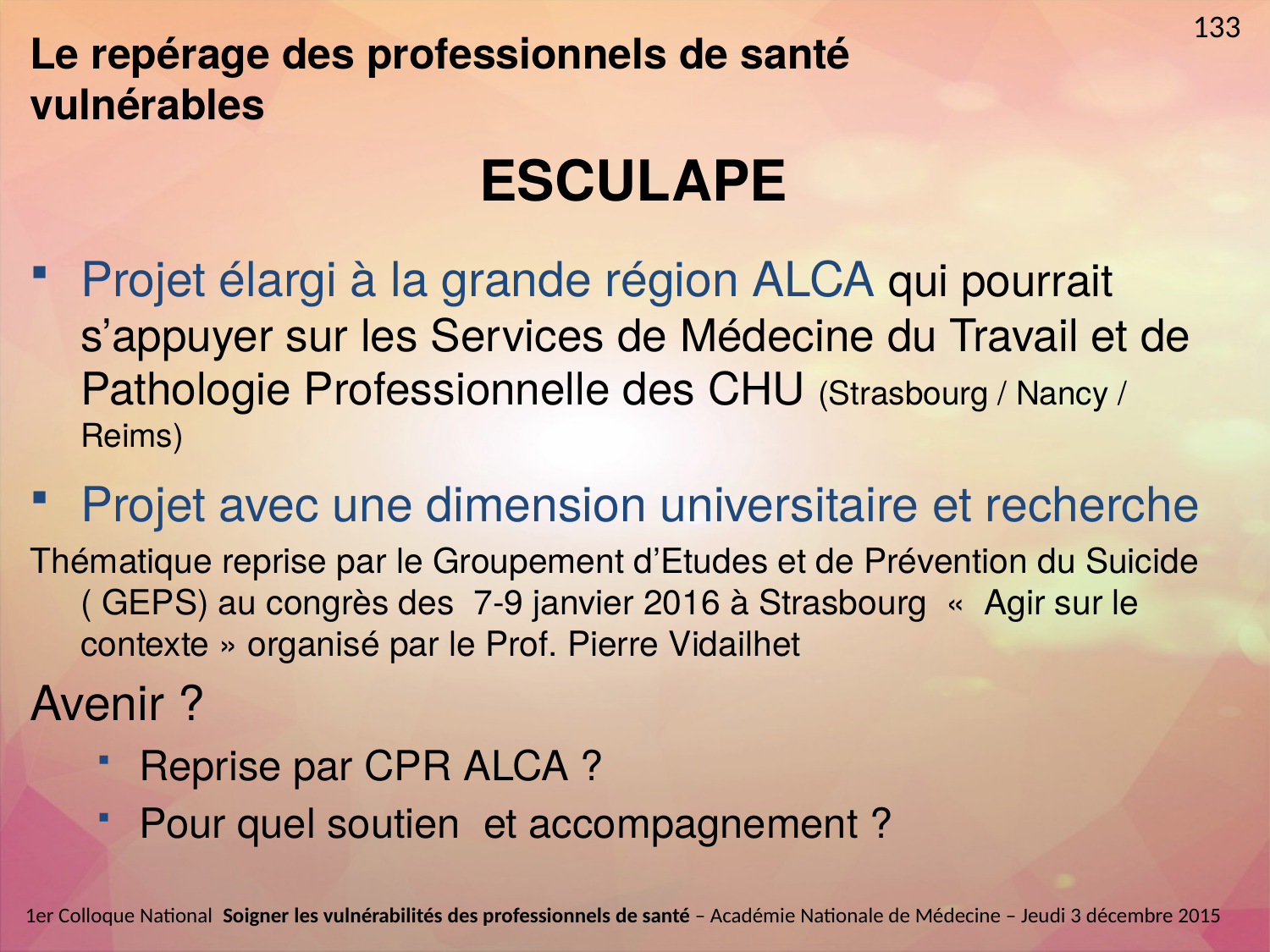

133
Le repérage des professionnels de santé vulnérables
# ESCULAPE
Projet élargi à la grande région ALCA qui pourrait s’appuyer sur les Services de Médecine du Travail et de Pathologie Professionnelle des CHU (Strasbourg / Nancy / Reims)
Projet avec une dimension universitaire et recherche
Thématique reprise par le Groupement d’Etudes et de Prévention du Suicide ( GEPS) au congrès des  7-9 janvier 2016 à Strasbourg  «  Agir sur le contexte » organisé par le Prof. Pierre Vidailhet
Avenir ?
Reprise par CPR ALCA ?
Pour quel soutien  et accompagnement ?

1er Colloque National  Soigner les vulnérabilités des professionnels de santé – Académie Nationale de Médecine – Jeudi 3 décembre 2015